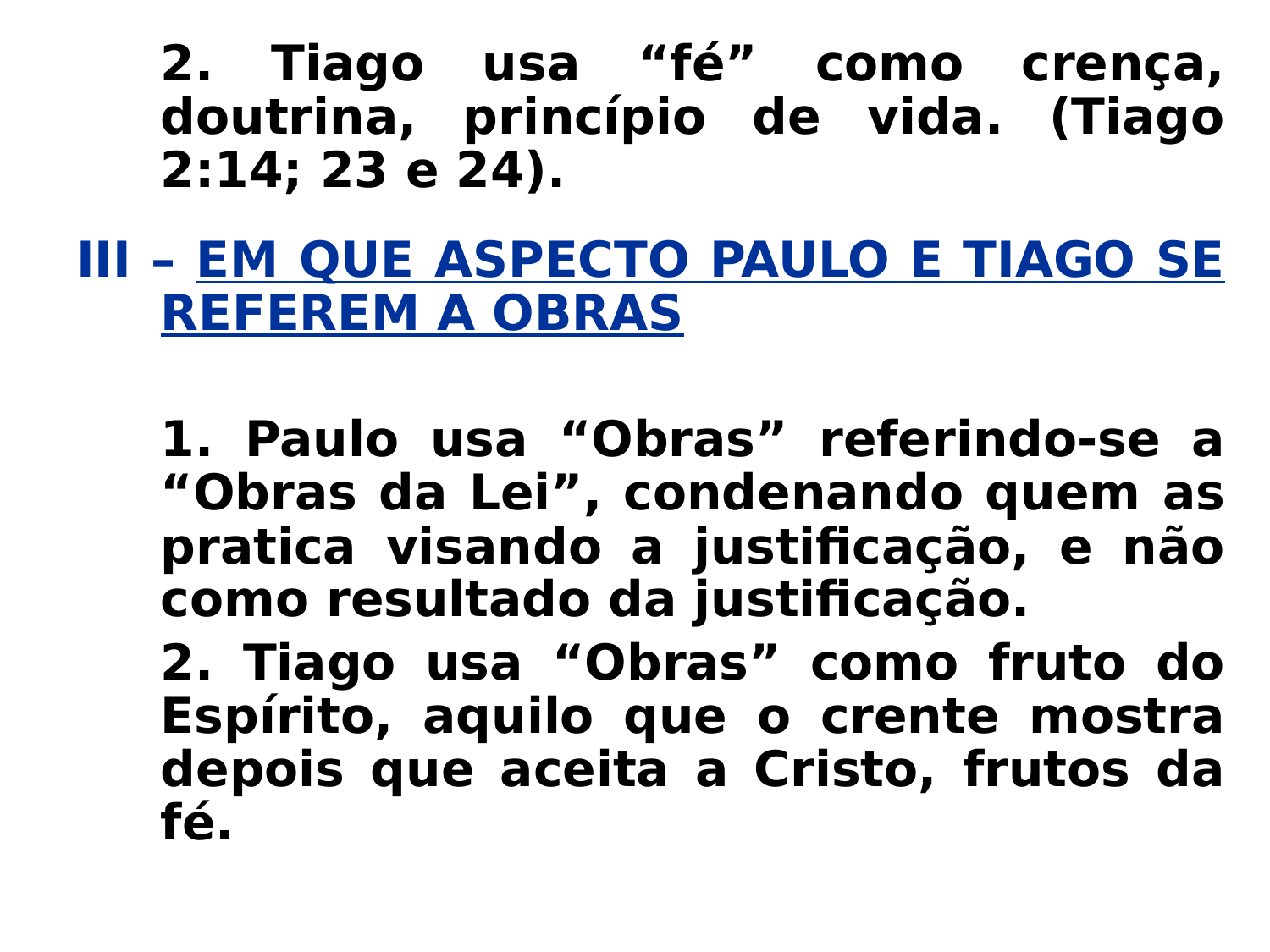

2. Tiago usa “fé” como crença, doutrina, princípio de vida. (Tiago 2:14; 23 e 24).

III – EM QUE ASPECTO PAULO E TIAGO SE REFEREM A OBRAS

	1. Paulo usa “Obras” referindo-se a “Obras da Lei”, condenando quem as pratica visando a justificação, e não como resultado da justificação.
	2. Tiago usa “Obras” como fruto do Espírito, aquilo que o crente mostra depois que aceita a Cristo, frutos da fé.